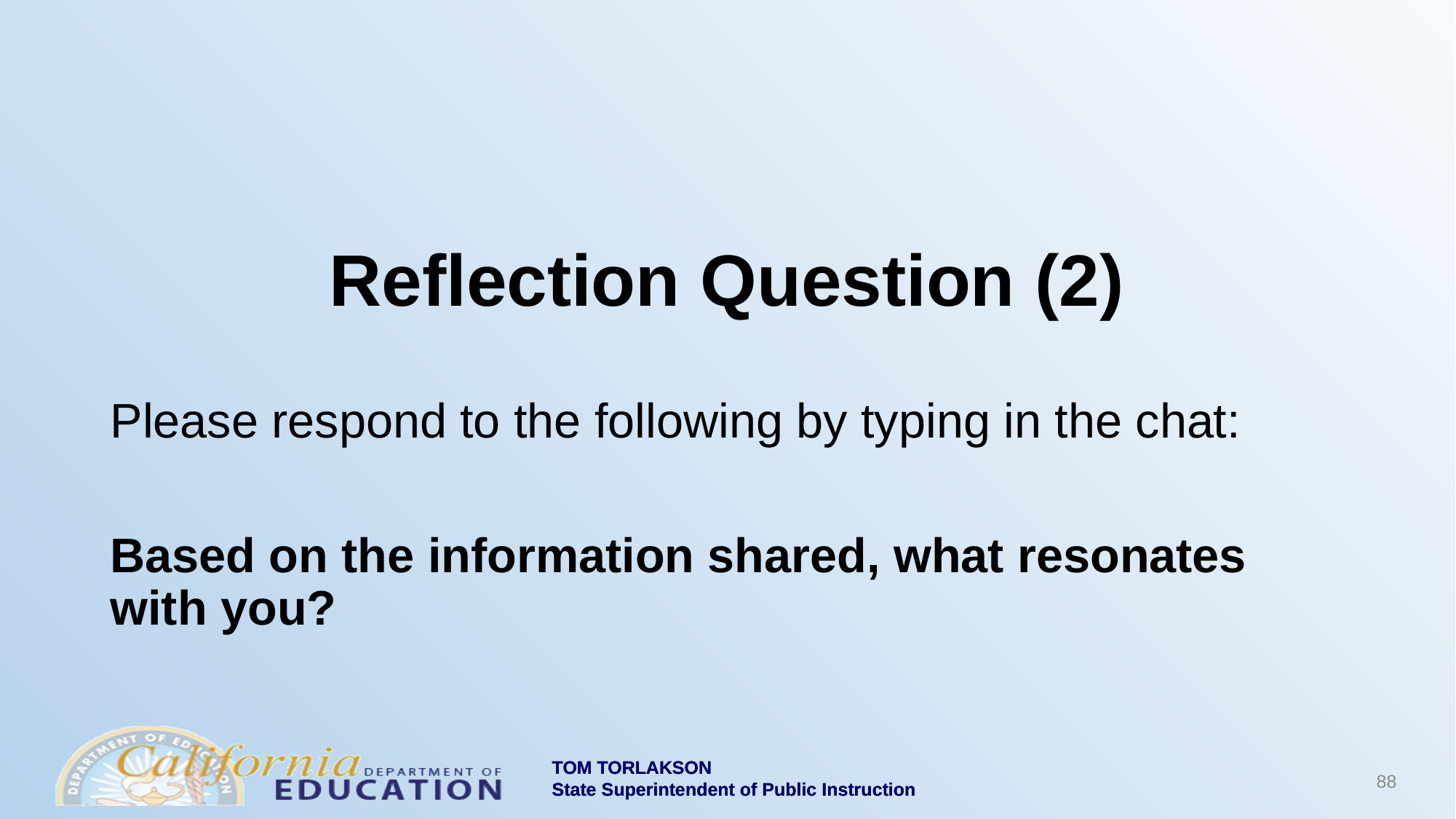

# Reflection Question (2)
Please respond to the following by typing in the chat:

Based on the information shared, what resonates with you?
88